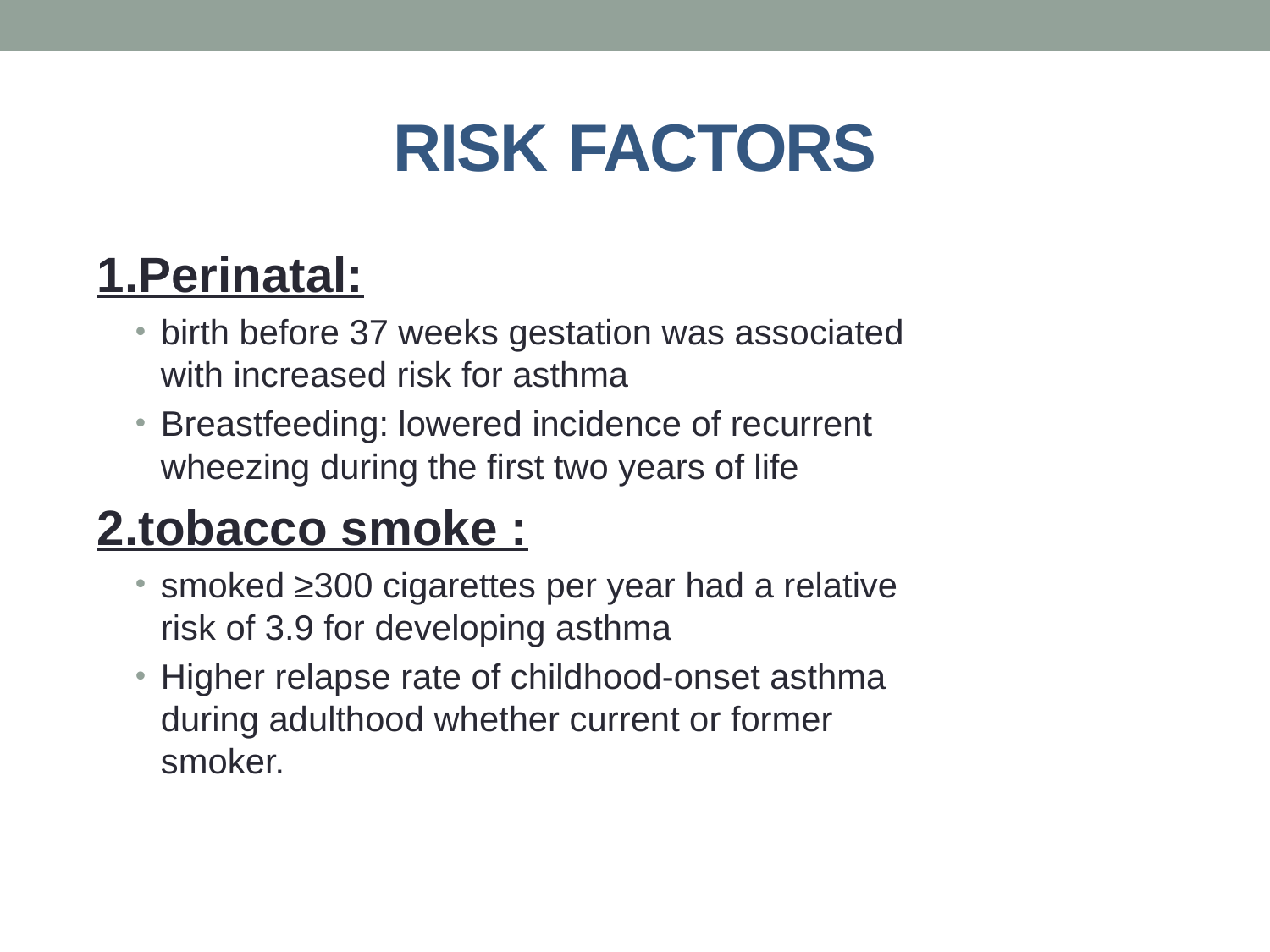

# Risk Factors
1.Perinatal:
birth before 37 weeks gestation was associated with increased risk for asthma
Breastfeeding: lowered incidence of recurrent wheezing during the first two years of life
2.tobacco smoke :
smoked ≥300 cigarettes per year had a relative risk of 3.9 for developing asthma
Higher relapse rate of childhood-onset asthma during adulthood whether current or former smoker.